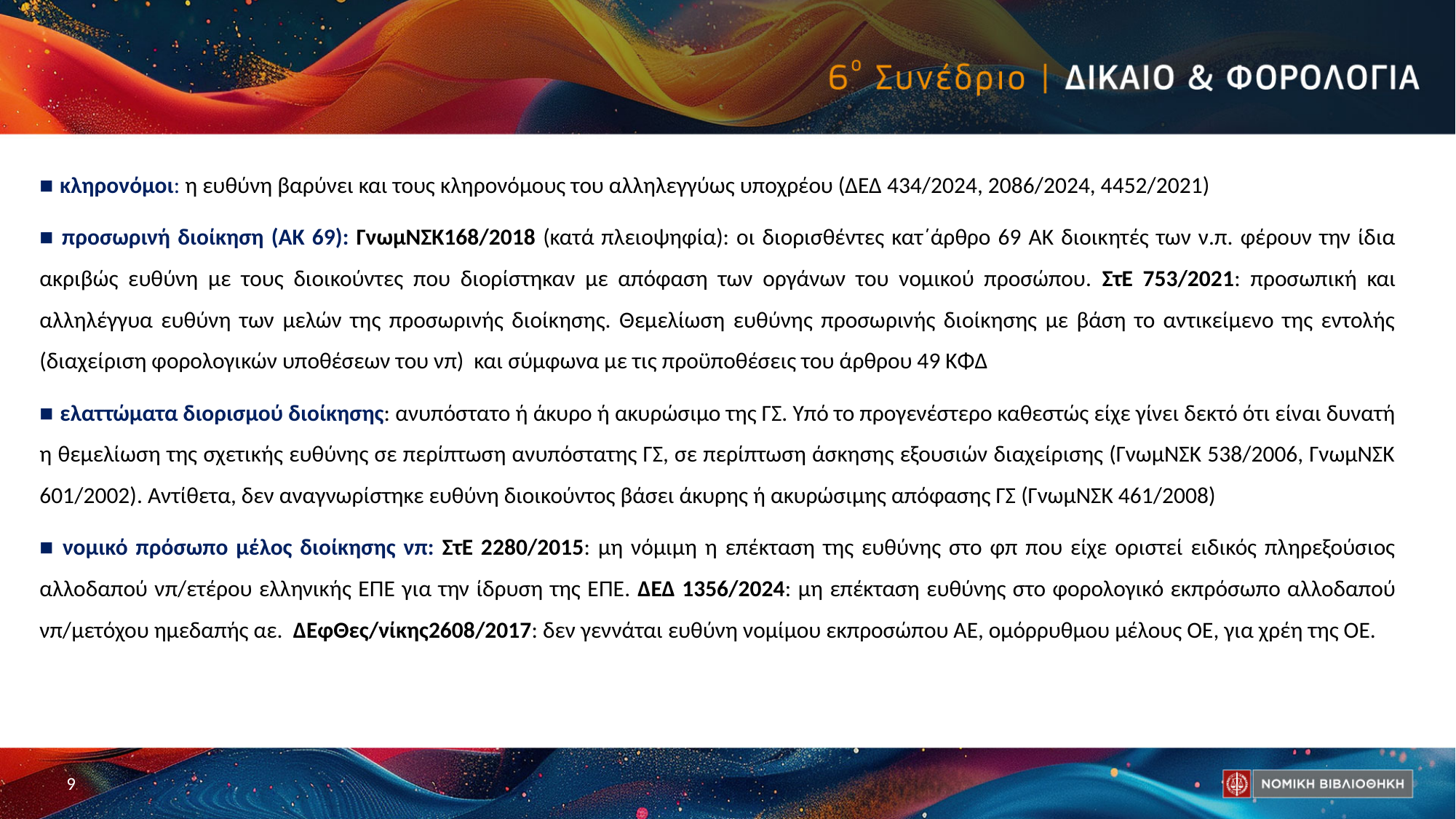

■ κληρονόμοι: η ευθύνη βαρύνει και τους κληρονόμους του αλληλεγγύως υποχρέου (ΔΕΔ 434/2024, 2086/2024, 4452/2021)
■ προσωρινή διοίκηση (ΑΚ 69): ΓνωμΝΣΚ168/2018 (κατά πλειοψηφία): οι διορισθέντες κατ΄άρθρο 69 ΑΚ διοικητές των ν.π. φέρουν την ίδια ακριβώς ευθύνη με τους διοικούντες που διορίστηκαν με απόφαση των οργάνων του νομικού προσώπου. ΣτΕ 753/2021: προσωπική και αλληλέγγυα ευθύνη των μελών της προσωρινής διοίκησης. Θεμελίωση ευθύνης προσωρινής διοίκησης με βάση το αντικείμενο της εντολής (διαχείριση φορολογικών υποθέσεων του νπ)  και σύμφωνα με τις προϋποθέσεις του άρθρου 49 ΚΦΔ
■ ελαττώματα διορισμού διοίκησης: ανυπόστατο ή άκυρο ή ακυρώσιμο της ΓΣ. Υπό το προγενέστερο καθεστώς είχε γίνει δεκτό ότι είναι δυνατή η θεμελίωση της σχετικής ευθύνης σε περίπτωση ανυπόστατης ΓΣ, σε περίπτωση άσκησης εξουσιών διαχείρισης (ΓνωμΝΣΚ 538/2006, ΓνωμΝΣΚ 601/2002). Αντίθετα, δεν αναγνωρίστηκε ευθύνη διοικούντος βάσει άκυρης ή ακυρώσιμης απόφασης ΓΣ (ΓνωμΝΣΚ 461/2008)
■ νομικό πρόσωπο μέλος διοίκησης νπ: ΣτΕ 2280/2015: μη νόμιμη η επέκταση της ευθύνης στο φπ που είχε οριστεί ειδικός πληρεξούσιος αλλοδαπού νπ/ετέρου ελληνικής ΕΠΕ για την ίδρυση της ΕΠΕ. ΔΕΔ 1356/2024: μη επέκταση ευθύνης στο φορολογικό εκπρόσωπο αλλοδαπού νπ/μετόχου ημεδαπής αε.  ΔΕφΘες/νίκης2608/2017: δεν γεννάται ευθύνη νομίμου εκπροσώπου ΑΕ, ομόρρυθμου μέλους ΟΕ, για χρέη της ΟΕ.

9